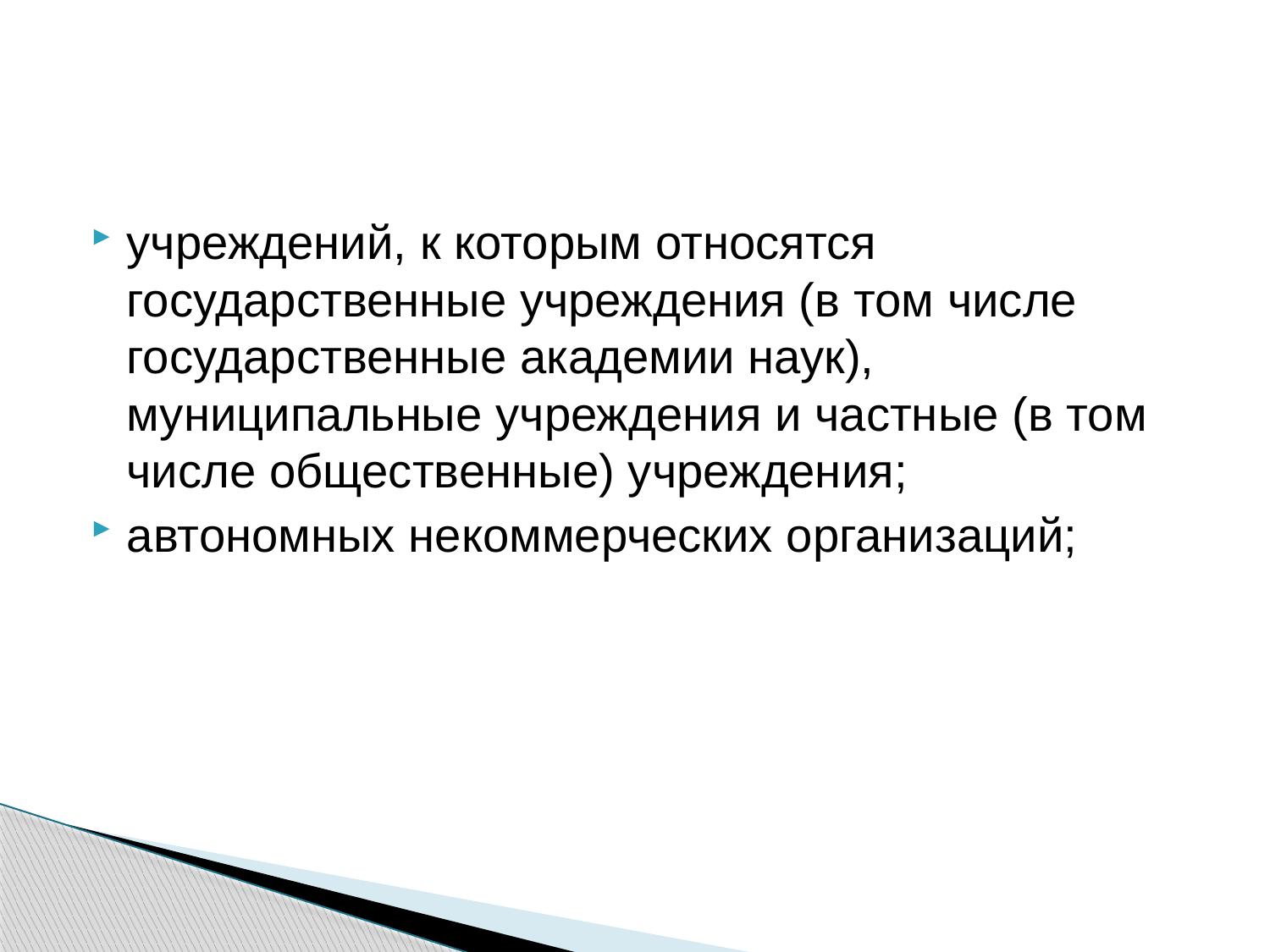

#
учреждений, к которым относятся государственные учреждения (в том числе государственные академии наук), муниципальные учреждения и частные (в том числе общественные) учреждения;
автономных некоммерческих организаций;